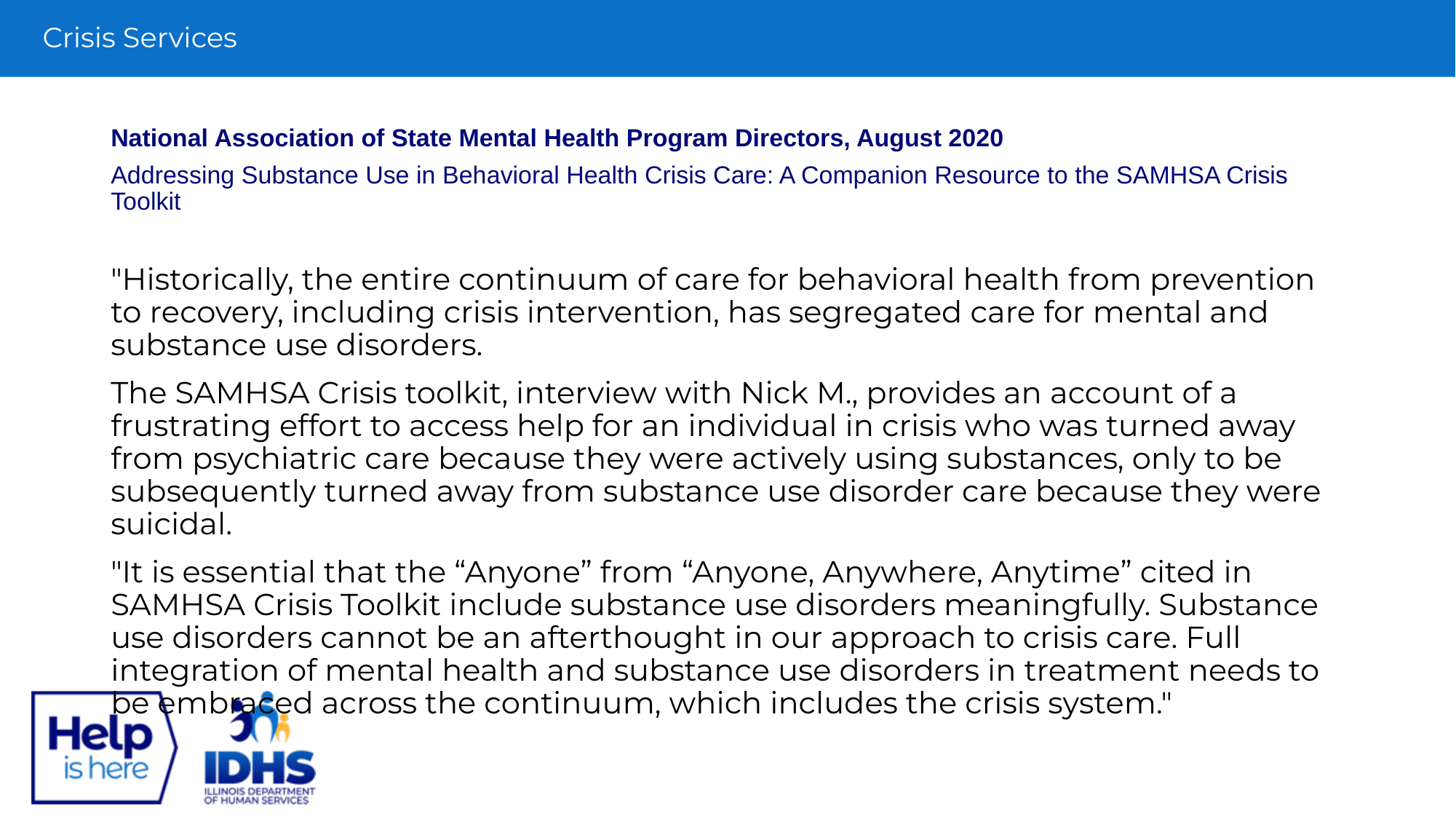

# Crisis Services
National Association of State Mental Health Program Directors, August 2020
Addressing Substance Use in Behavioral Health Crisis Care: A Companion Resource to the SAMHSA Crisis Toolkit
"Historically, the entire continuum of care for behavioral health from prevention to recovery, including crisis intervention, has segregated care for mental and substance use disorders.
The SAMHSA Crisis toolkit, interview with Nick M., provides an account of a frustrating effort to access help for an individual in crisis who was turned away from psychiatric care because they were actively using substances, only to be subsequently turned away from substance use disorder care because they were suicidal.
"It is essential that the “Anyone” from “Anyone, Anywhere, Anytime” cited in SAMHSA Crisis Toolkit include substance use disorders meaningfully. Substance use disorders cannot be an afterthought in our approach to crisis care. Full integration of mental health and substance use disorders in treatment needs to be embraced across the continuum, which includes the crisis system."